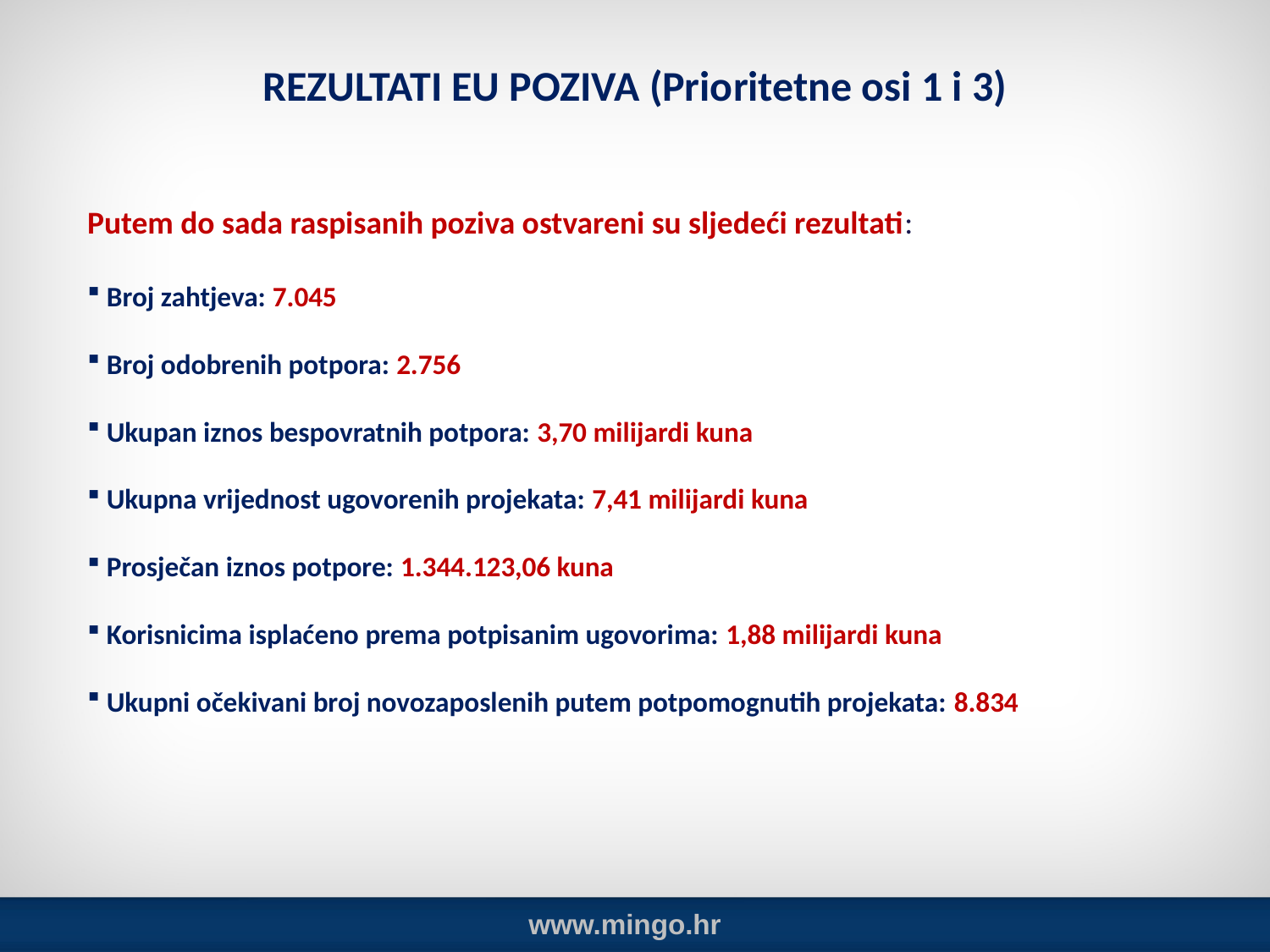

REZULTATI EU POZIVA (Prioritetne osi 1 i 3)
Putem do sada raspisanih poziva ostvareni su sljedeći rezultati:

 Broj zahtjeva: 7.045

 Broj odobrenih potpora: 2.756

 Ukupan iznos bespovratnih potpora: 3,70 milijardi kuna

 Ukupna vrijednost ugovorenih projekata: 7,41 milijardi kuna

 Prosječan iznos potpore: 1.344.123,06 kuna

 Korisnicima isplaćeno prema potpisanim ugovorima: 1,88 milijardi kuna

 Ukupni očekivani broj novozaposlenih putem potpomognutih projekata: 8.834

www.mingo.hr